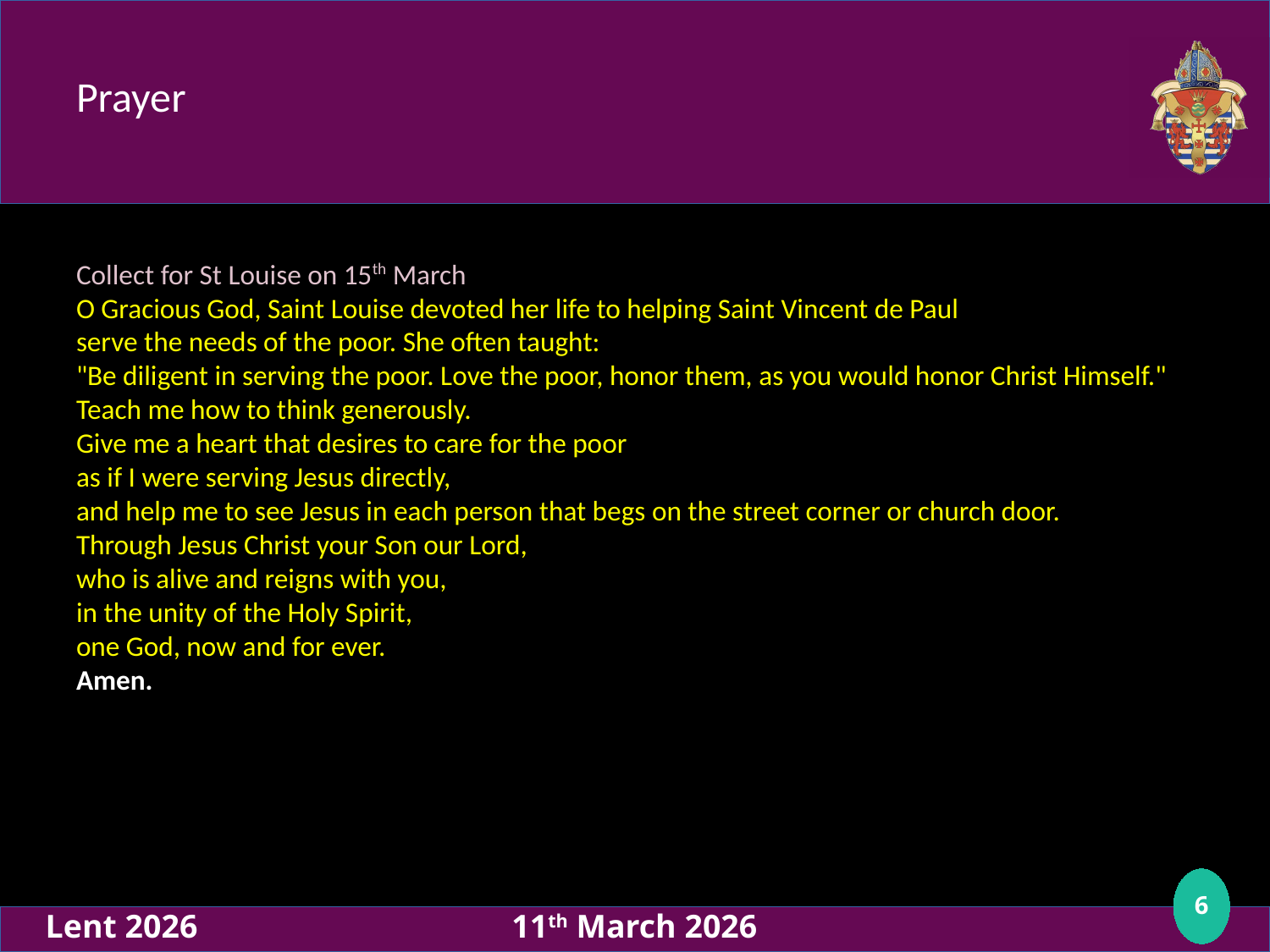

# Prayer
Collect for St Louise on 15th March
O Gracious God, Saint Louise devoted her life to helping Saint Vincent de Paul
serve the needs of the poor. She often taught:
"Be diligent in serving the poor. Love the poor, honor them, as you would honor Christ Himself."
Teach me how to think generously.
Give me a heart that desires to care for the poor
as if I were serving Jesus directly,
and help me to see Jesus in each person that begs on the street corner or church door.
Through Jesus Christ your Son our Lord,
who is alive and reigns with you,
in the unity of the Holy Spirit,
one God, now and for ever.
Amen.